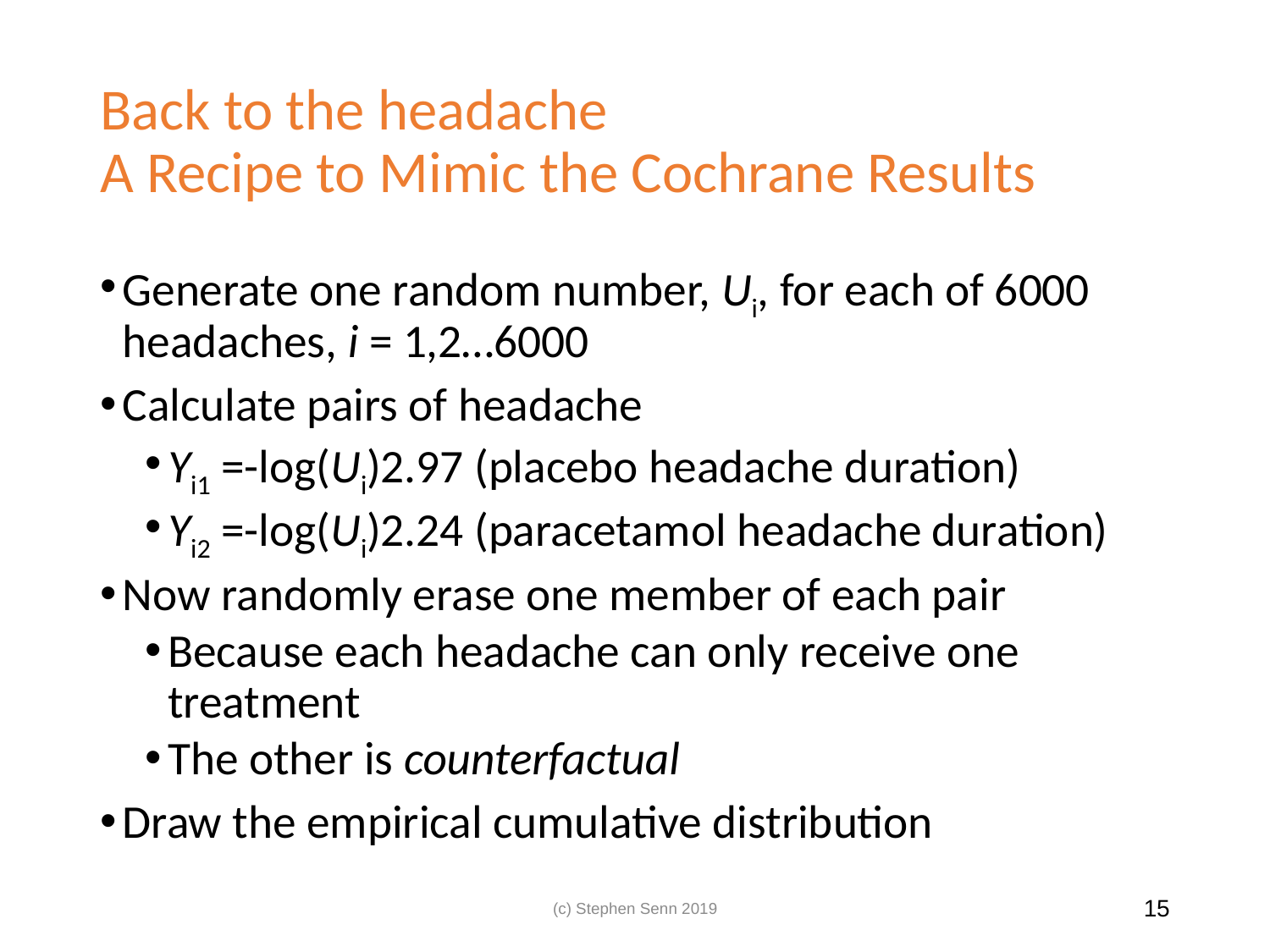

# Back to the headache A Recipe to Mimic the Cochrane Results
Generate one random number, Ui, for each of 6000 headaches, i = 1,2…6000
Calculate pairs of headache
Yi1 =-log(Ui)2.97 (placebo headache duration)
Yi2 =-log(Ui)2.24 (paracetamol headache duration)
Now randomly erase one member of each pair
Because each headache can only receive one treatment
The other is counterfactual
Draw the empirical cumulative distribution

(c) Stephen Senn 2019
15